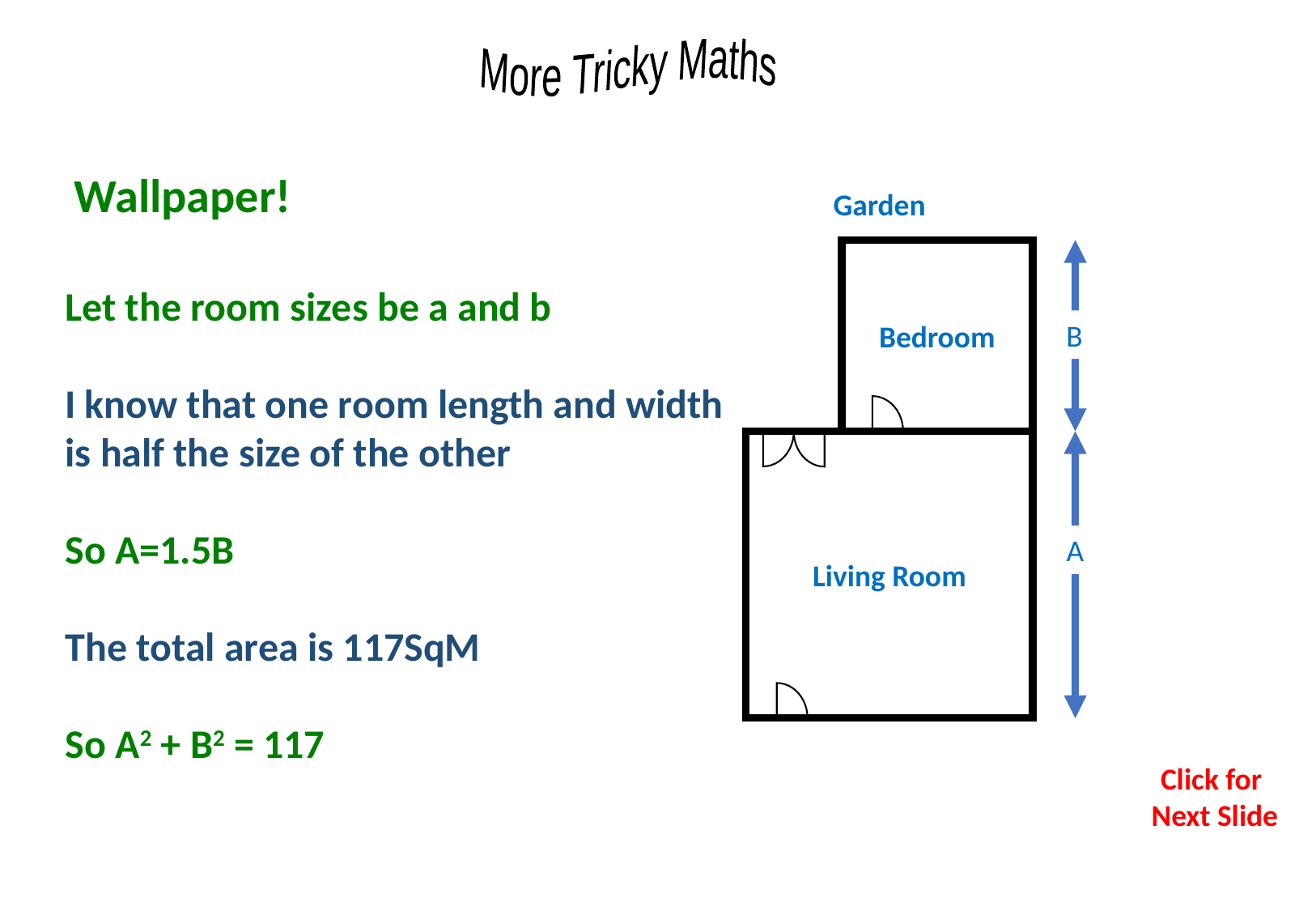

Wallpaper!
Garden
Bedroom

Living Room

Let the room sizes be a and b

I know that one room length and width
is half the size of the other

So A=1.5B

The total area is 117SqM

So A2 + B2 = 117

B
A
Click for
Next Slide